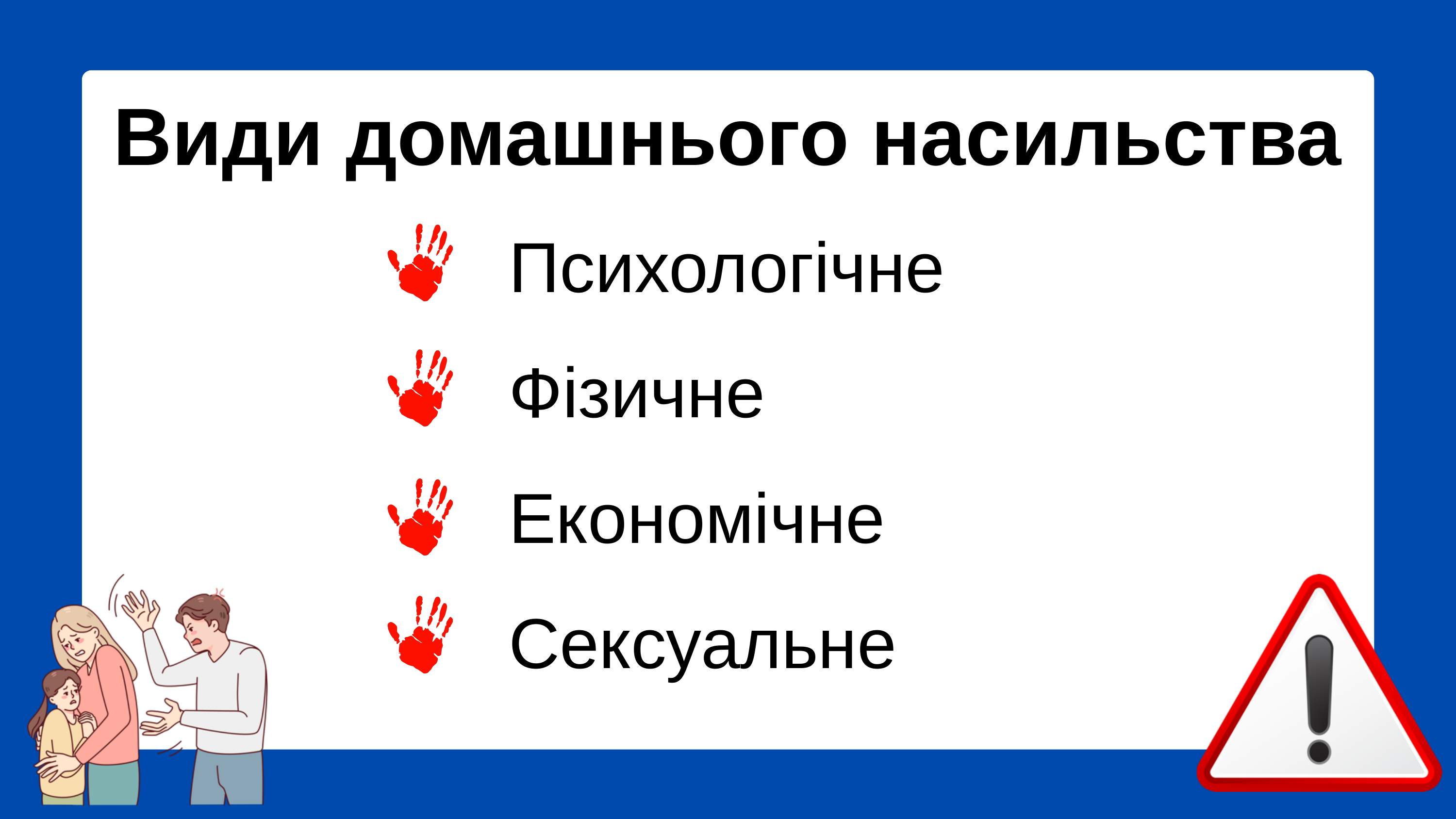

Види домашнього насильства

Психологічне

Фізичне

Економічне

Сексуальне